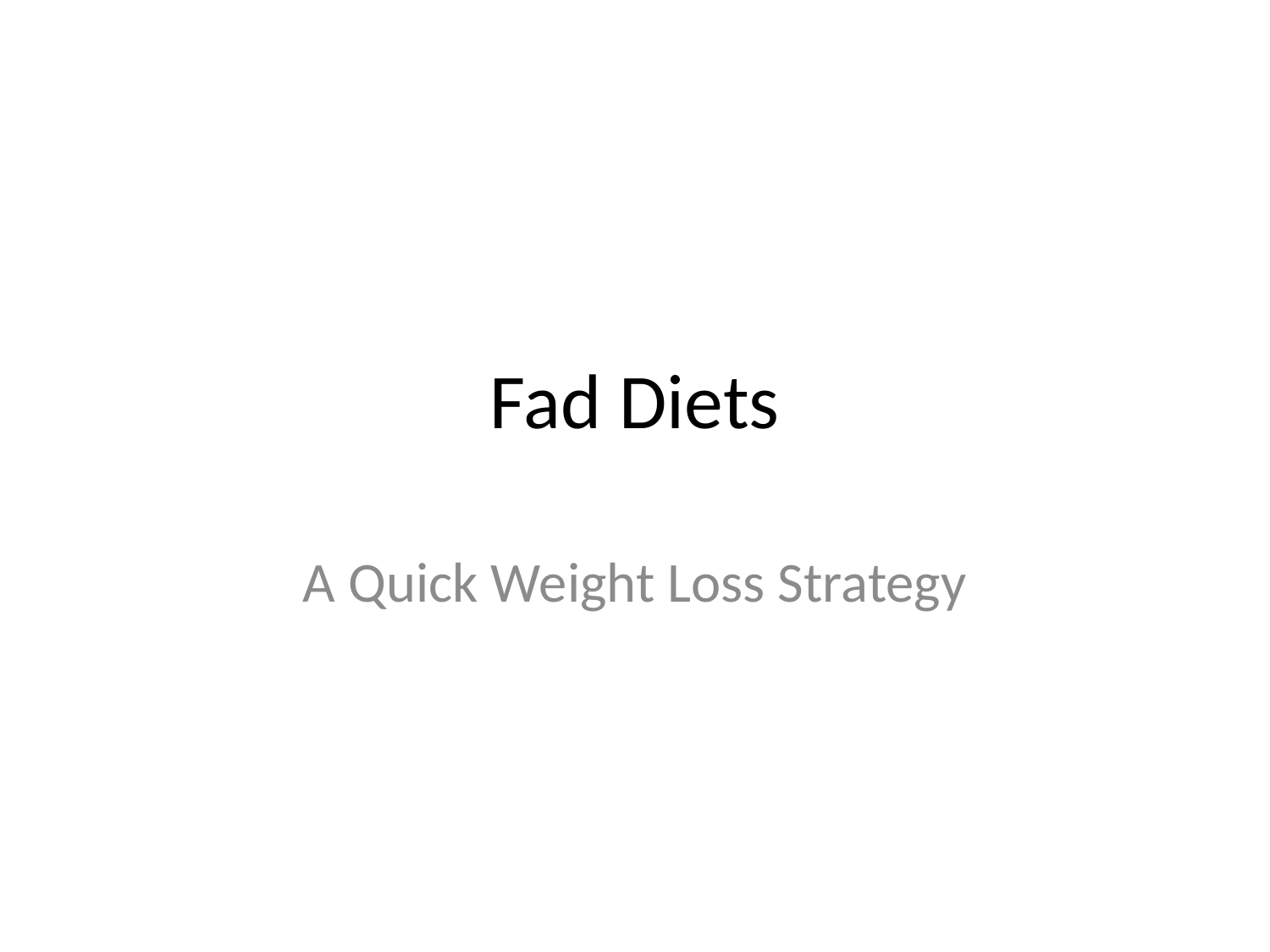

# Fad Diets
A Quick Weight Loss Strategy